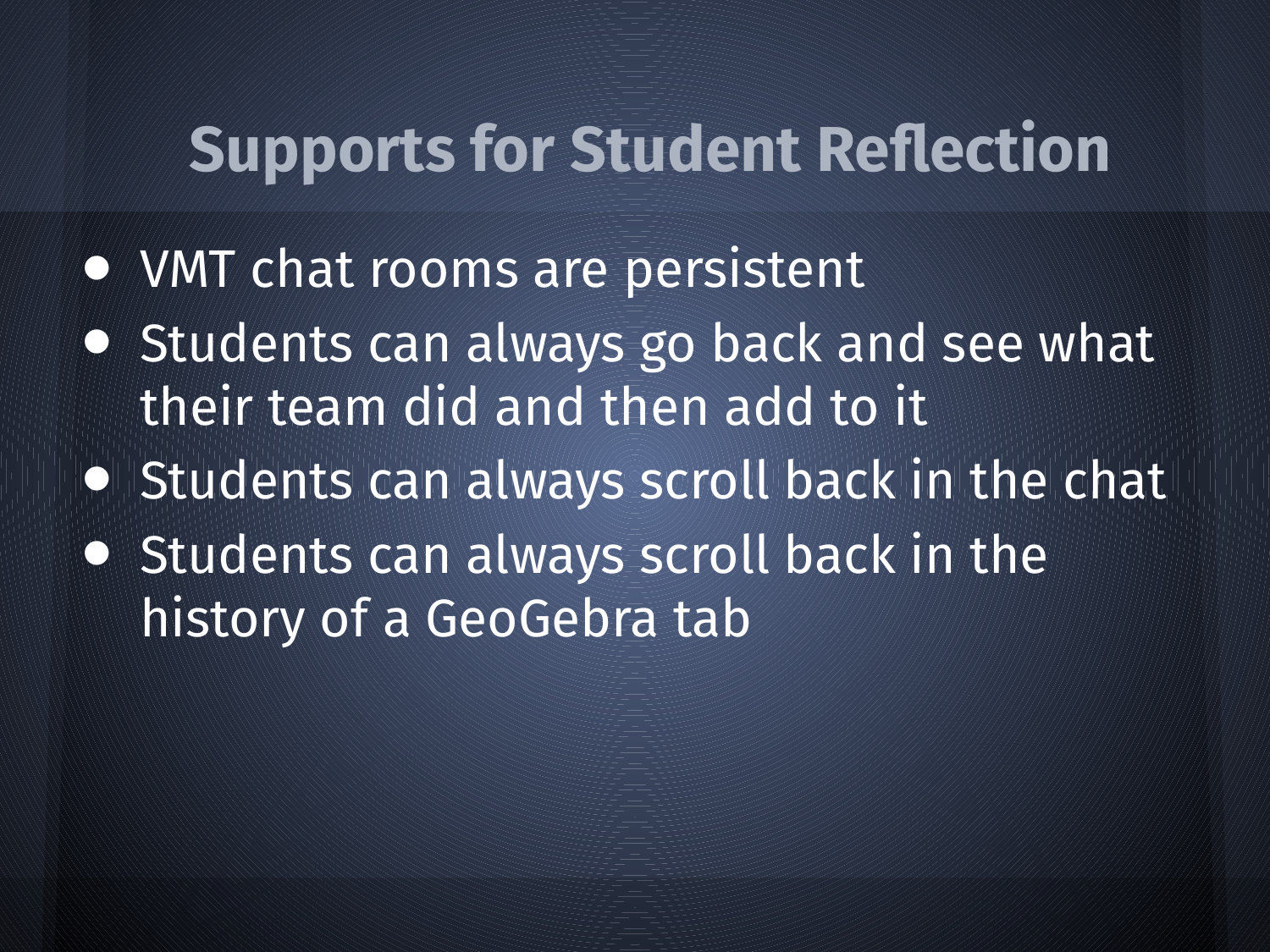

# Supports for Student Reflection
VMT chat rooms are persistent
Students can always go back and see what their team did and then add to it
Students can always scroll back in the chat
Students can always scroll back in the history of a GeoGebra tab